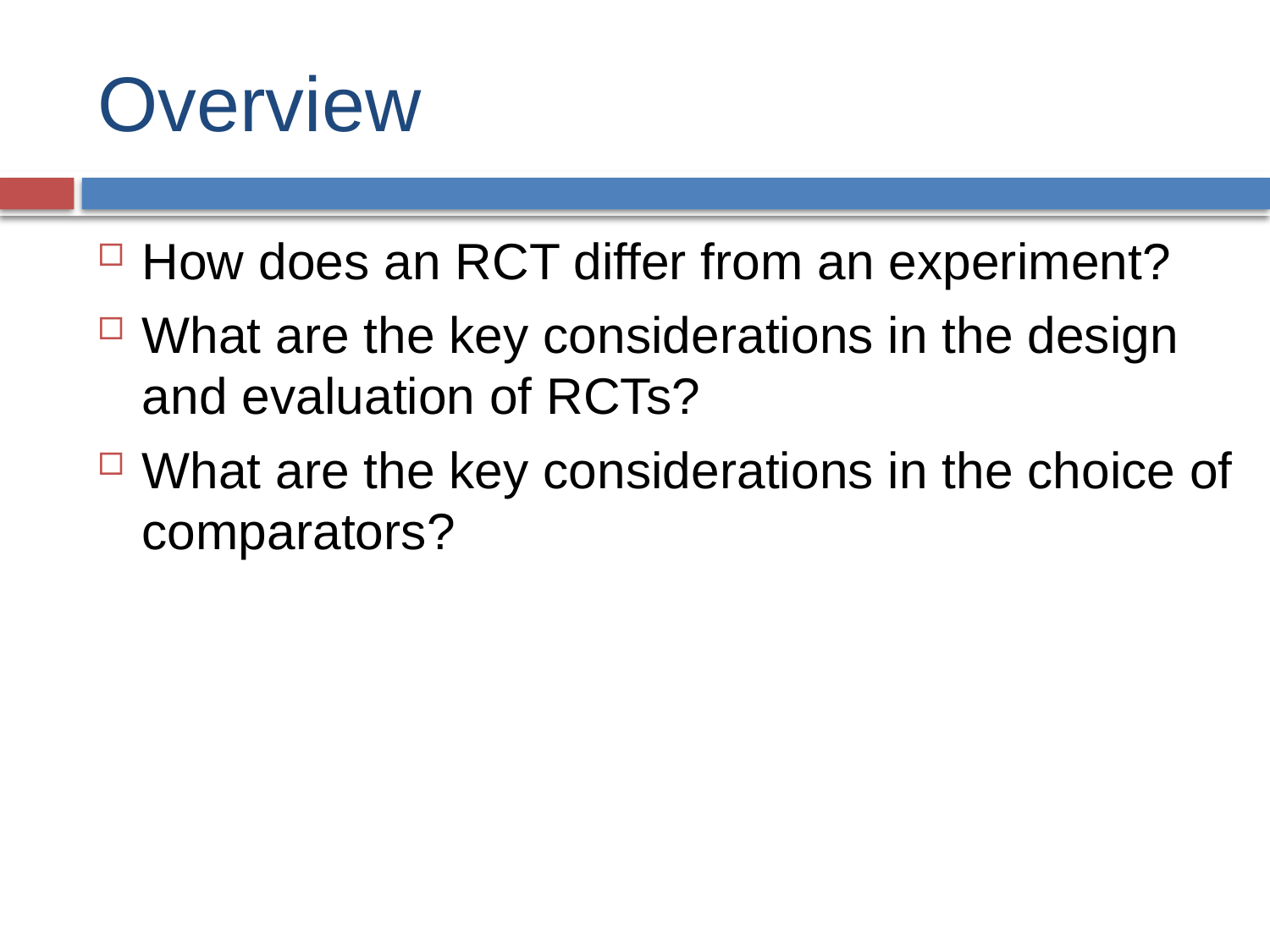

# Overview
How does an RCT differ from an experiment?
What are the key considerations in the design and evaluation of RCTs?
What are the key considerations in the choice of comparators?